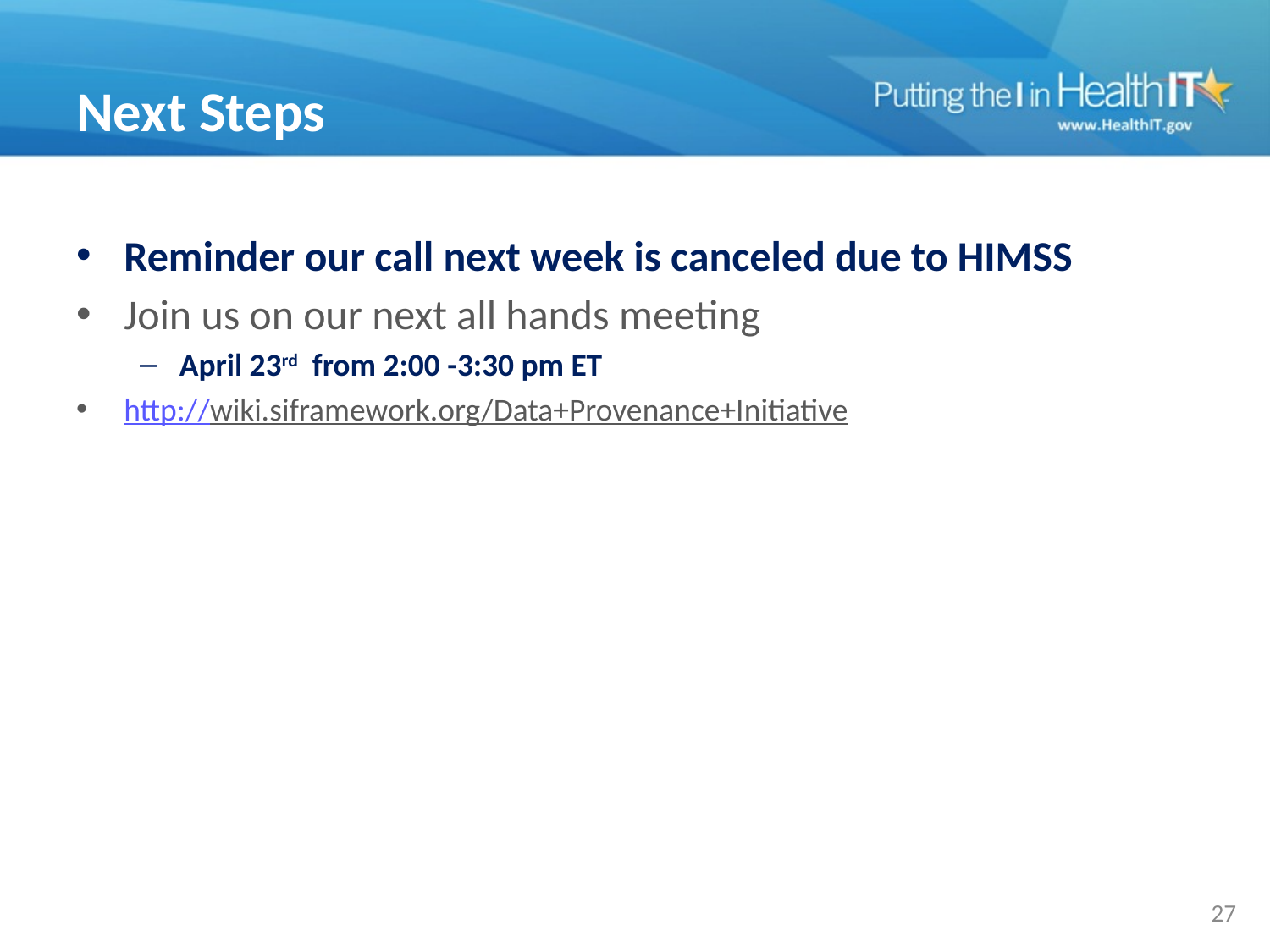

# Next Steps
Reminder our call next week is canceled due to HIMSS
Join us on our next all hands meeting
April 23rd  from 2:00 -3:30 pm ET
http://wiki.siframework.org/Data+Provenance+Initiative

27